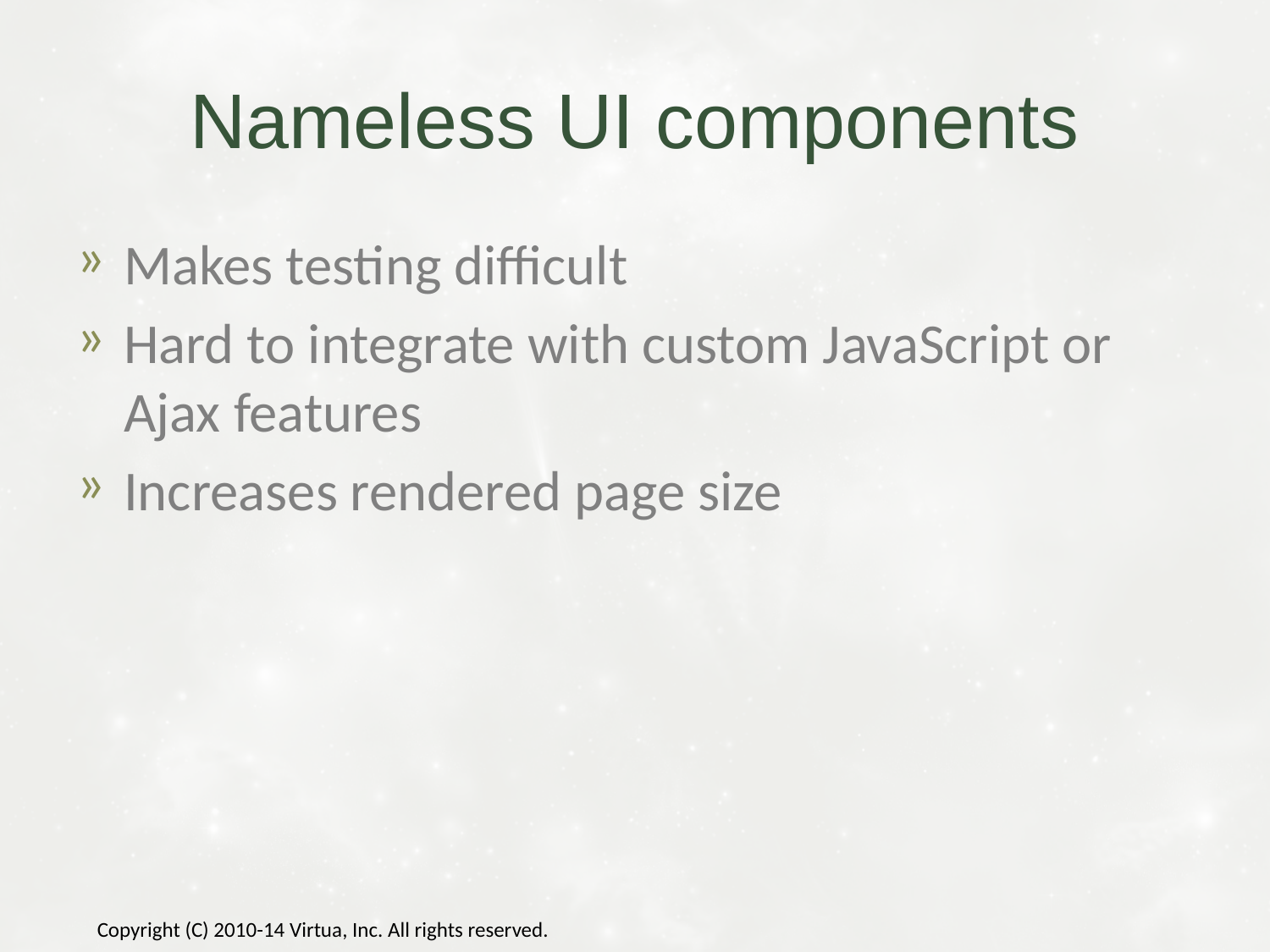

# Nameless UI components
Makes testing difficult
Hard to integrate with custom JavaScript or Ajax features
Increases rendered page size
Copyright (C) 2010-14 Virtua, Inc. All rights reserved.